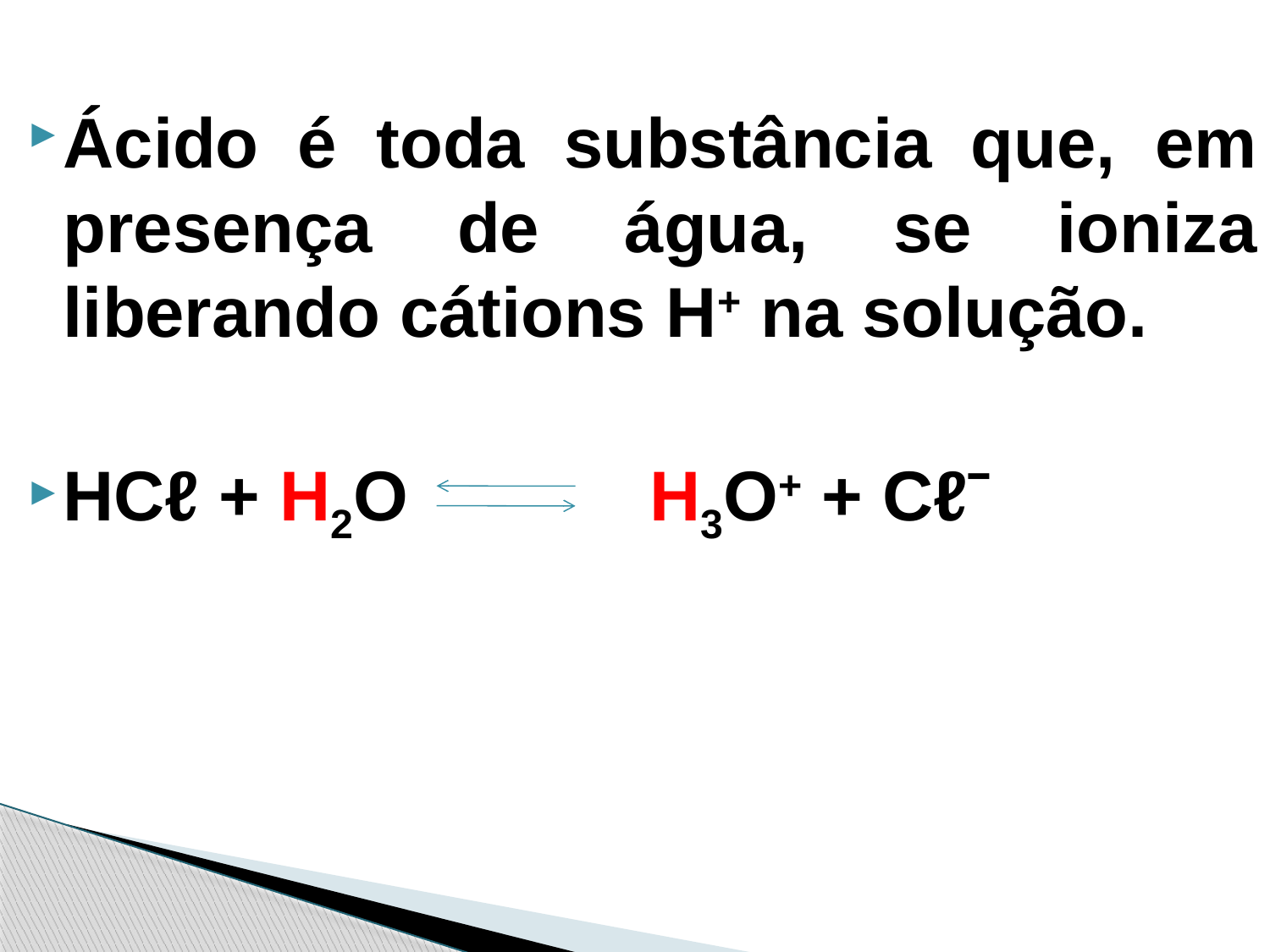

Ácido é toda substância que, em presença de água, se ioniza liberando cátions H+ na solução.

HCℓ + H2O  	    H3O+ + Cℓˉ